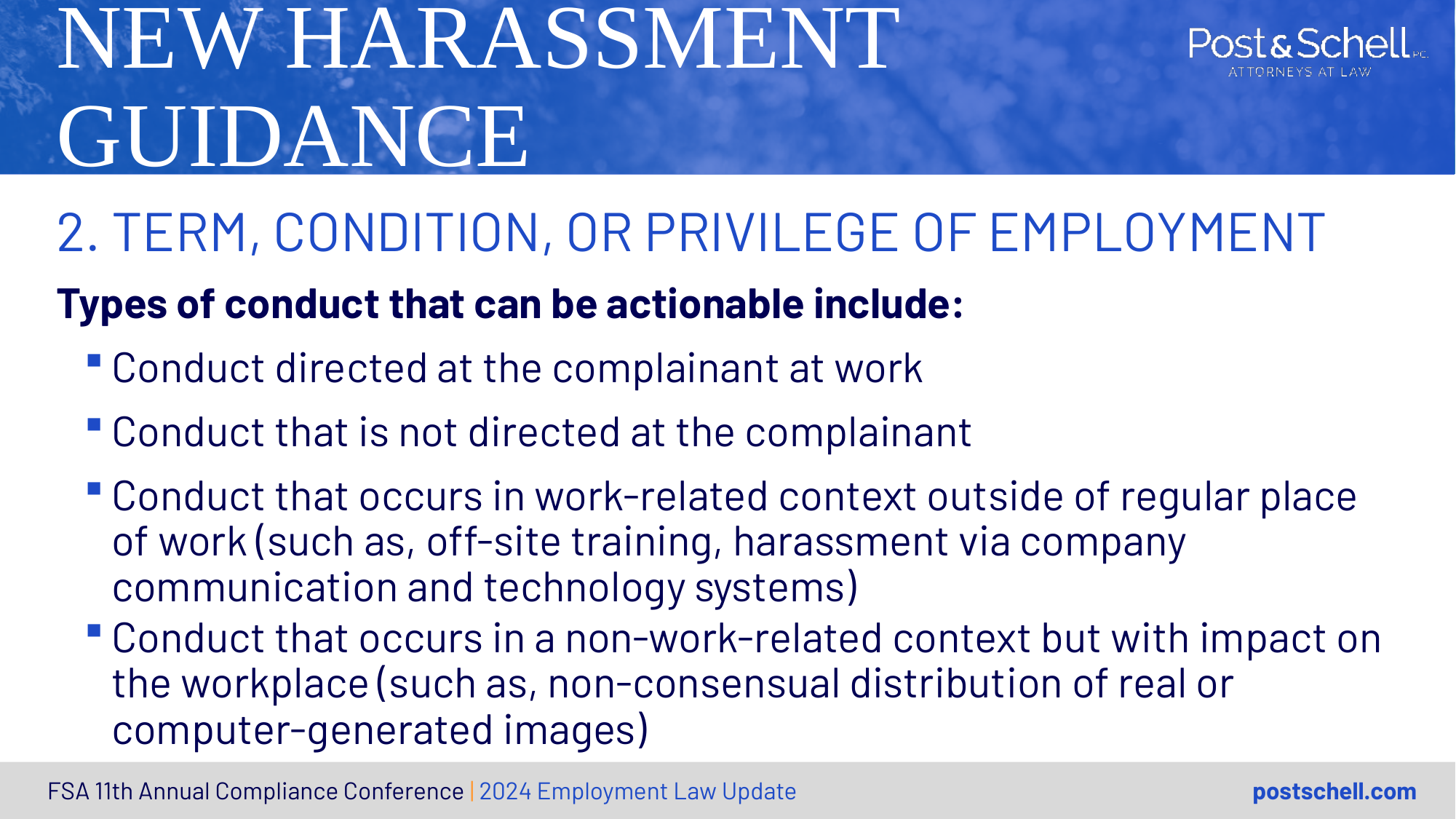

# New Harassment Guidance
Term, Condition, or Privilege of Employment
Types of conduct that can be actionable include:
Conduct directed at the complainant at work
Conduct that is not directed at the complainant
Conduct that occurs in work-related context outside of regular place of work (such as, off-site training, harassment via company communication and technology systems)
Conduct that occurs in a non-work-related context but with impact on the workplace (such as, non-consensual distribution of real or computer-generated images)